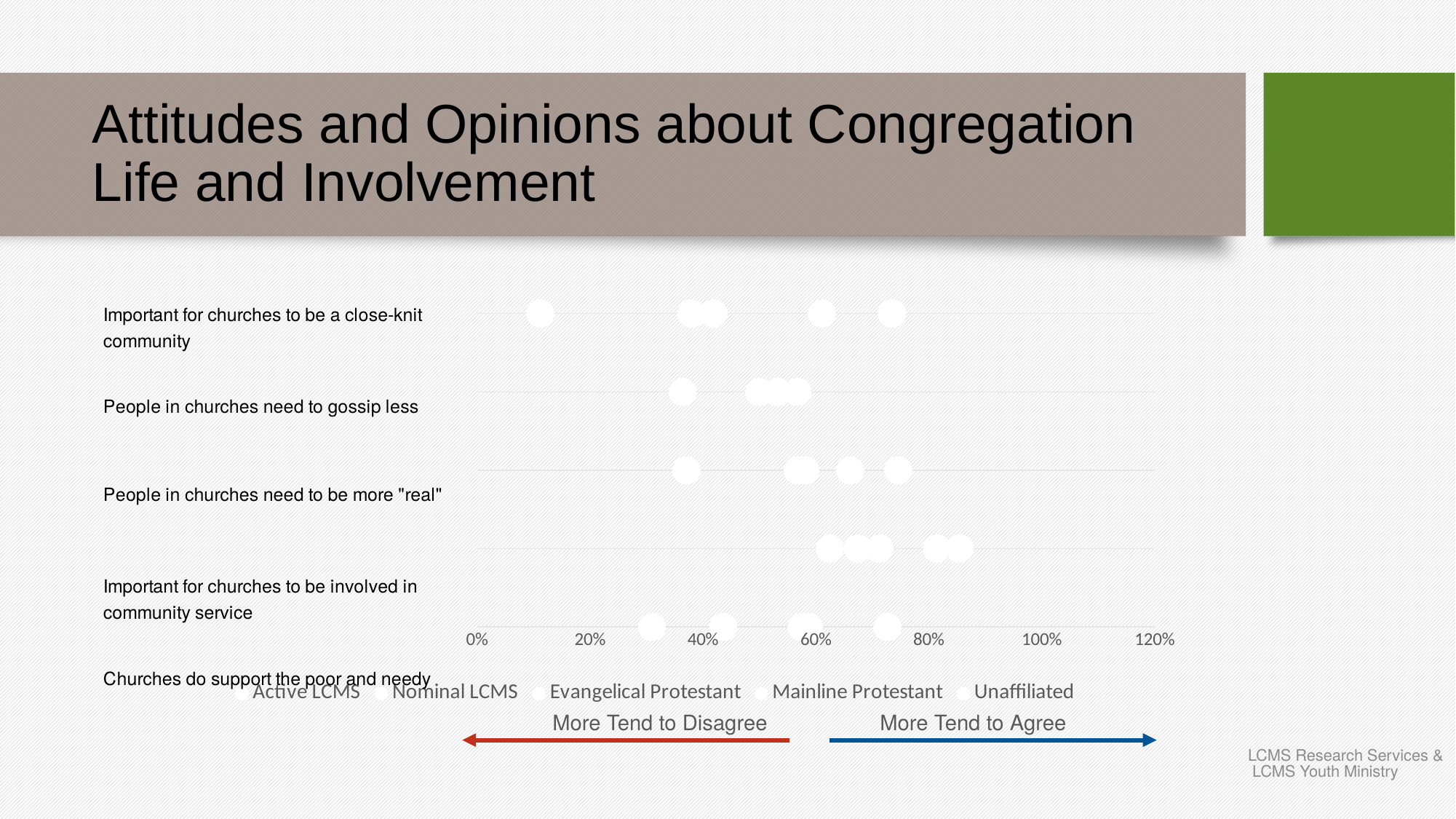

# Attitudes and Opinions about Congregation Life and Involvement

### Chart

| Category | Active LCMS | Nominal LCMS | Evangelical Protestant | Mainline Protestant | Unaffiliated |
|---|---|---|---|---|---|
LCMS Research Services & LCMS Youth Ministry
More Tend to Disagree		More Tend to Agree